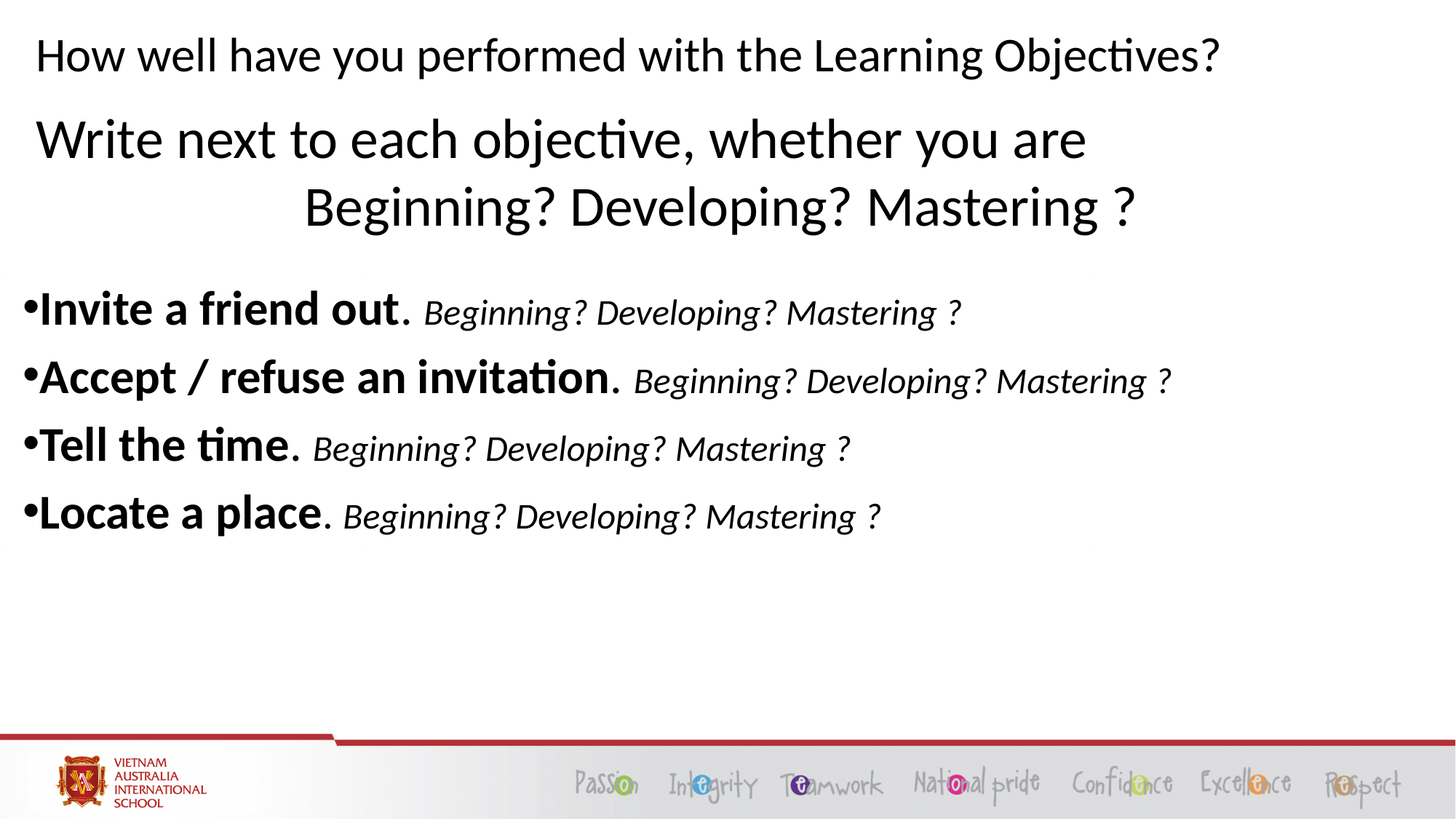

# How well have you performed with the Learning Objectives?
Write next to each objective, whether you are
Beginning? Developing? Mastering ?
Invite a friend out. Beginning? Developing? Mastering ?
Accept / refuse an invitation. Beginning? Developing? Mastering ?
Tell the time. Beginning? Developing? Mastering ?
Locate a place. Beginning? Developing? Mastering ?